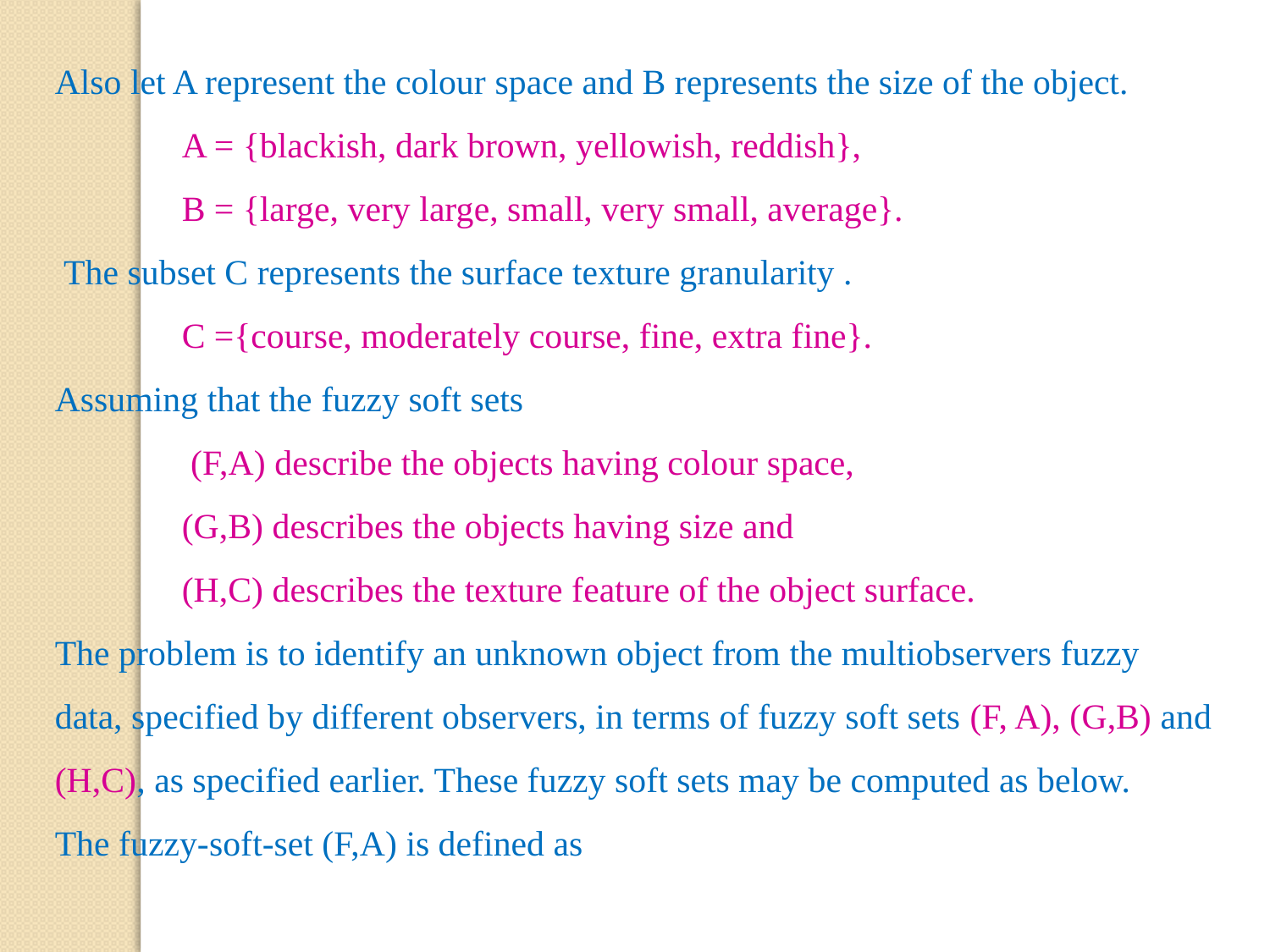

Also let A represent the colour space and B represents the size of the object.
 	A = {blackish, dark brown, yellowish, reddish},
	B = {large, very large, small, very small, average}.
 The subset C represents the surface texture granularity .
	C ={course, moderately course, fine, extra fine}.
Assuming that the fuzzy soft sets
	 (F,A) describe the objects having colour space,
	(G,B) describes the objects having size and
	(H,C) describes the texture feature of the object surface.
The problem is to identify an unknown object from the multiobservers fuzzy data, specified by different observers, in terms of fuzzy soft sets (F, A), (G,B) and (H,C), as specified earlier. These fuzzy soft sets may be computed as below.
The fuzzy-soft-set (F,A) is defined as